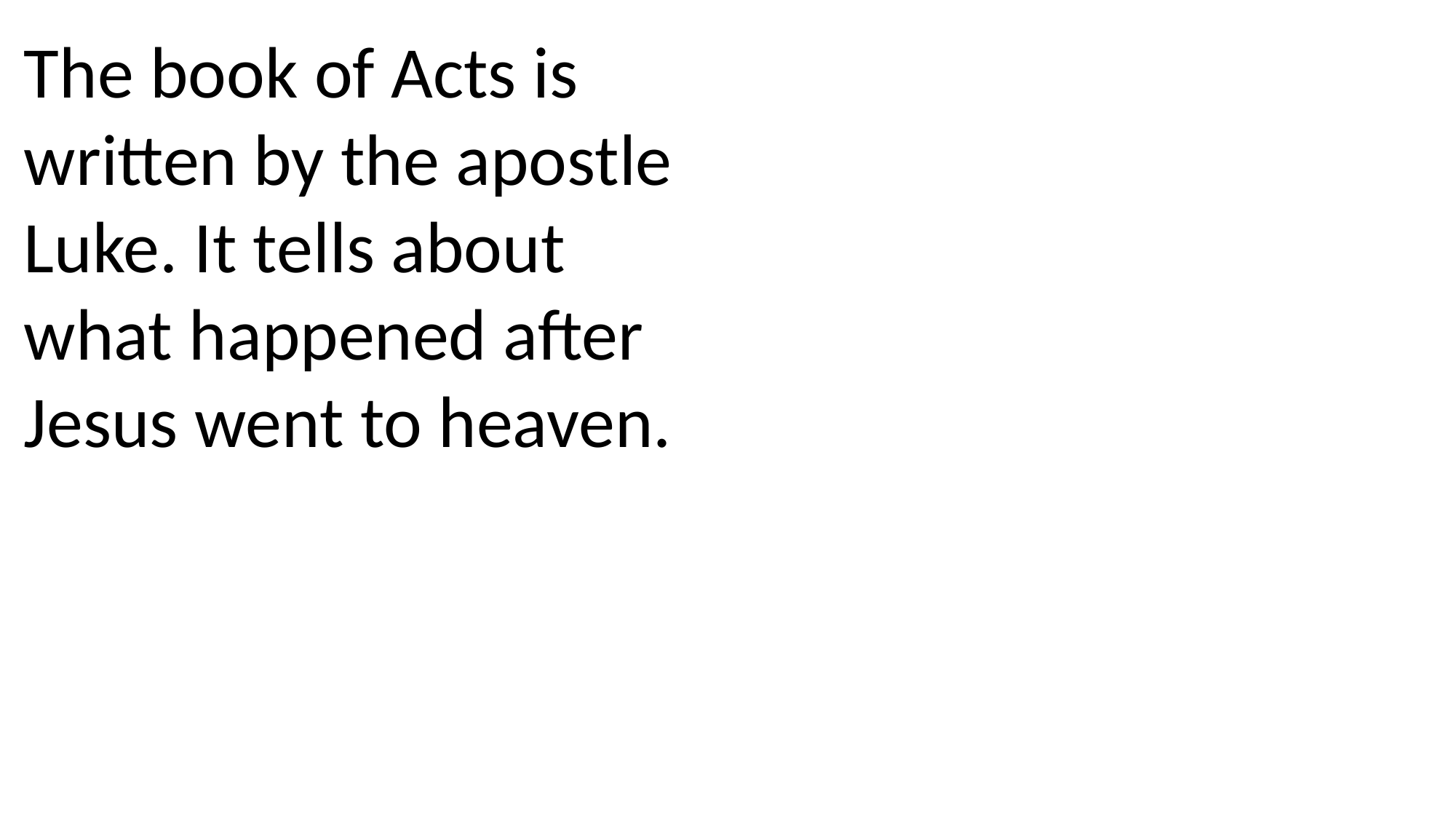

The book of Acts is written by the apostle Luke. It tells about what happened after Jesus went to heaven.